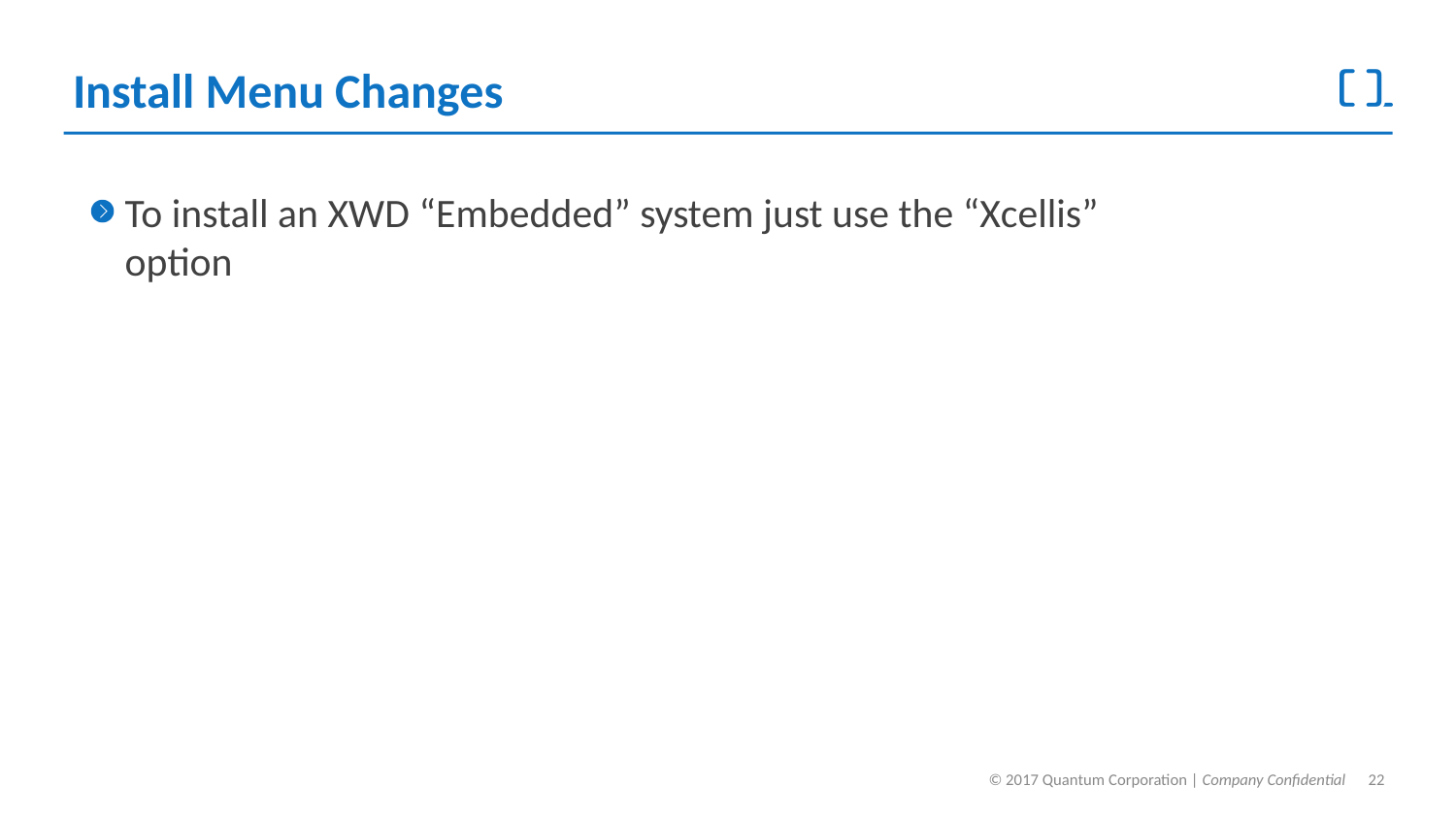

# Install Menu Changes
To install an XWD “Embedded” system just use the “Xcellis” option